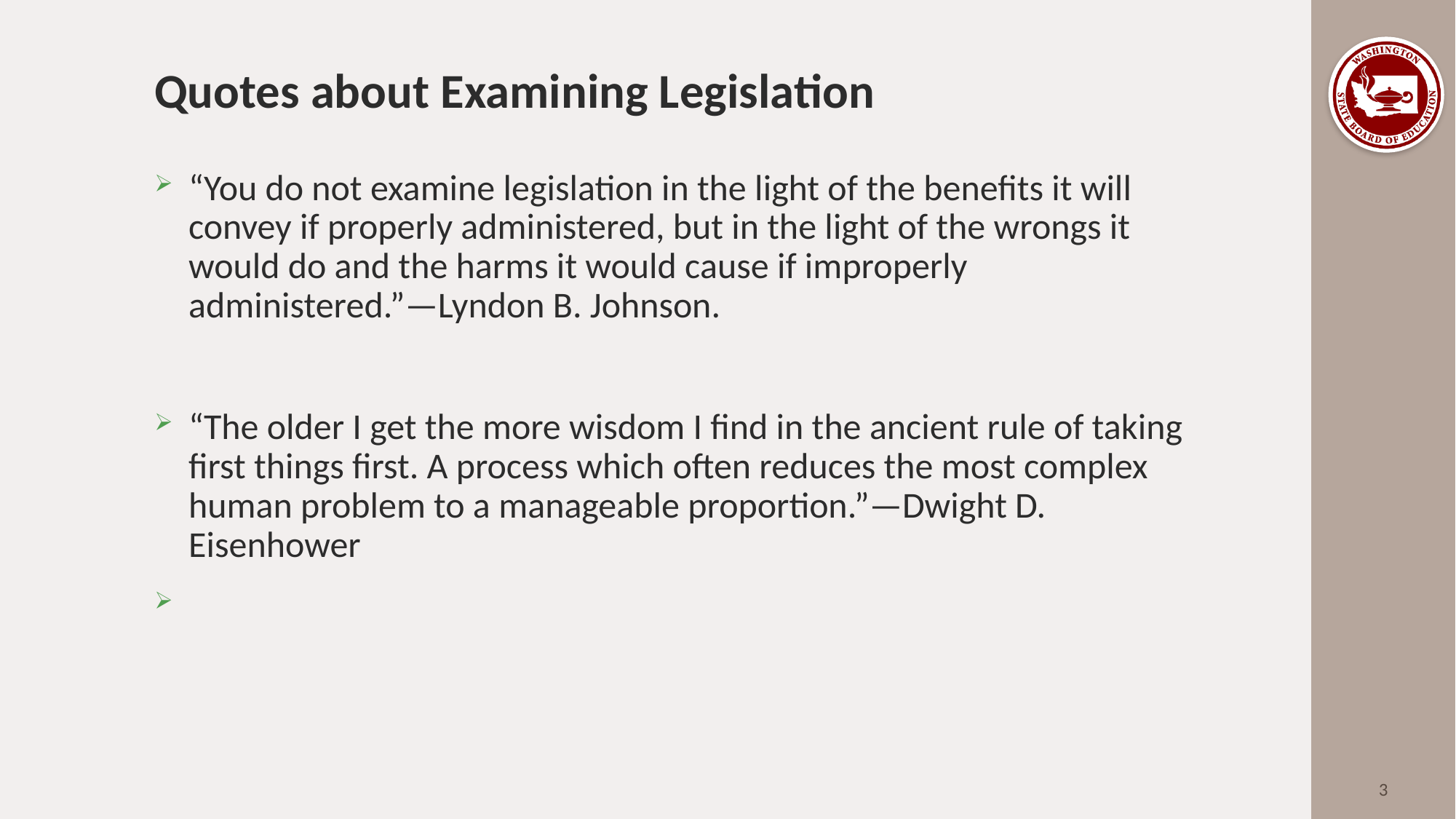

# Quotes about Examining Legislation
“You do not examine legislation in the light of the benefits it will convey if properly administered, but in the light of the wrongs it would do and the harms it would cause if improperly administered.”—Lyndon B. Johnson.

“The older I get the more wisdom I find in the ancient rule of taking first things first. A process which often reduces the most complex human problem to a manageable proportion.”—Dwight D. Eisenhower

3